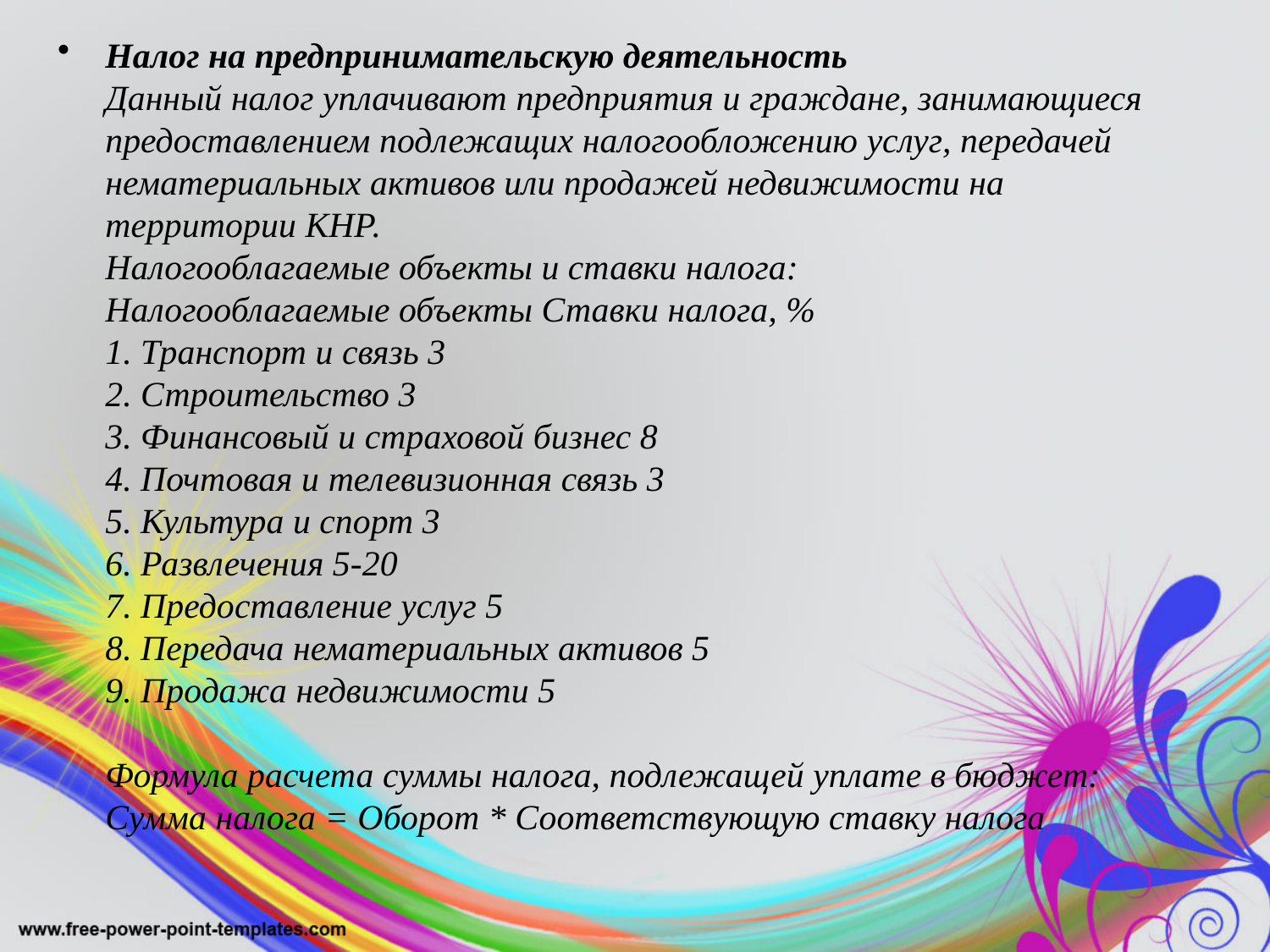

Налог на предпринимательскую деятельность
Данный налог уплачивают предприятия и граждане, занимающиеся предоставлением подлежащих налогообложению услуг, передачей нематериальных активов или продажей недвижимости на территории КНР.
Налогооблагаемые объекты и ставки налога:
Налогооблагаемые объекты Ставки налога, %
1. Транспорт и связь 3
2. Строительство 3
3. Финансовый и страховой бизнес 8
4. Почтовая и телевизионная связь 3
5. Культура и спорт 3
6. Развлечения 5-20
7. Предоставление услуг 5
8. Передача нематериальных активов 5
9. Продажа недвижимости 5
Формула расчета суммы налога, подлежащей уплате в бюджет:
Сумма налога = Оборот * Соответствующую ставку налога